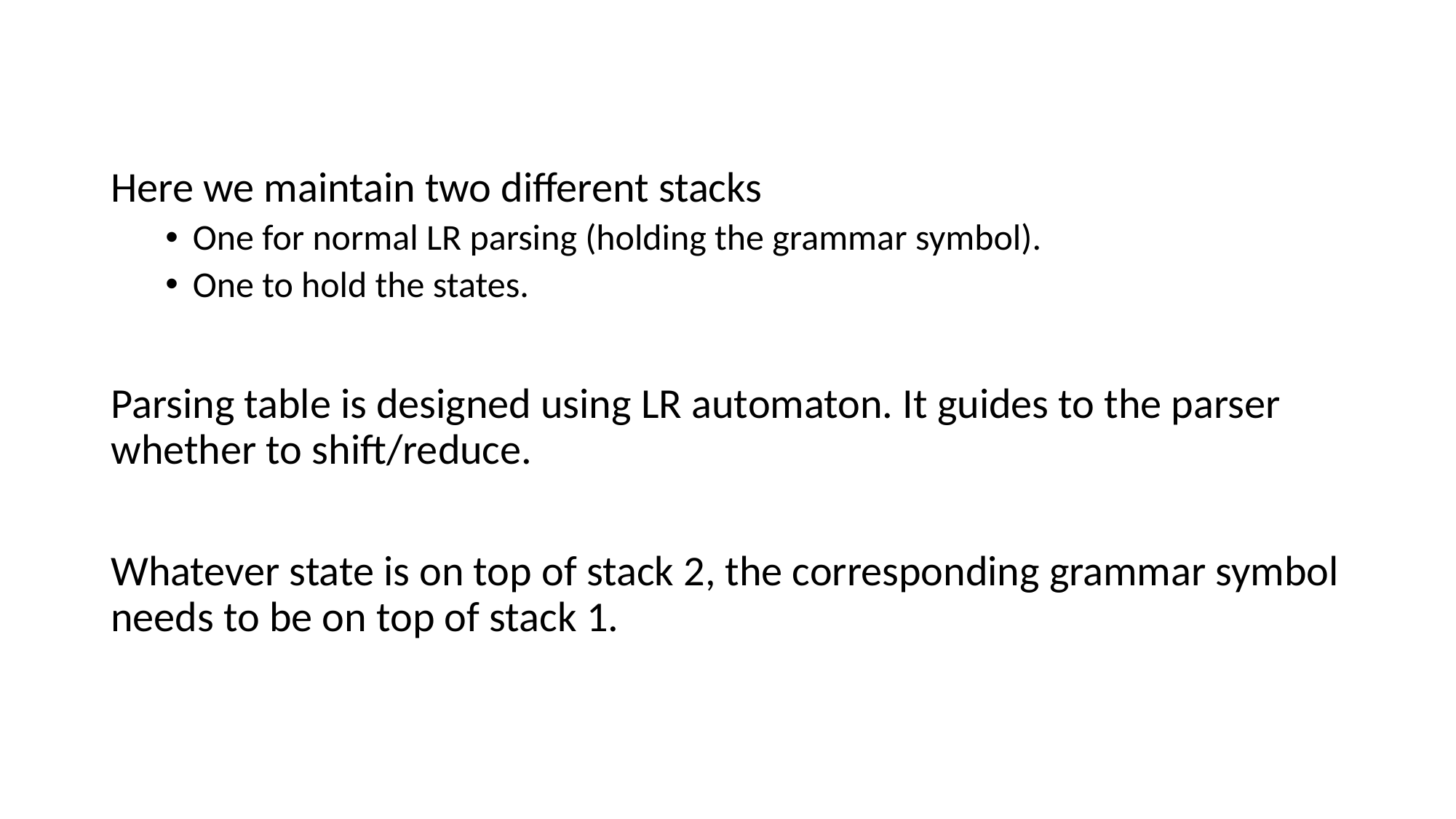

Here we maintain two different stacks
One for normal LR parsing (holding the grammar symbol).
One to hold the states.

Parsing table is designed using LR automaton. It guides to the parser whether to shift/reduce.

Whatever state is on top of stack 2, the corresponding grammar symbol needs to be on top of stack 1.